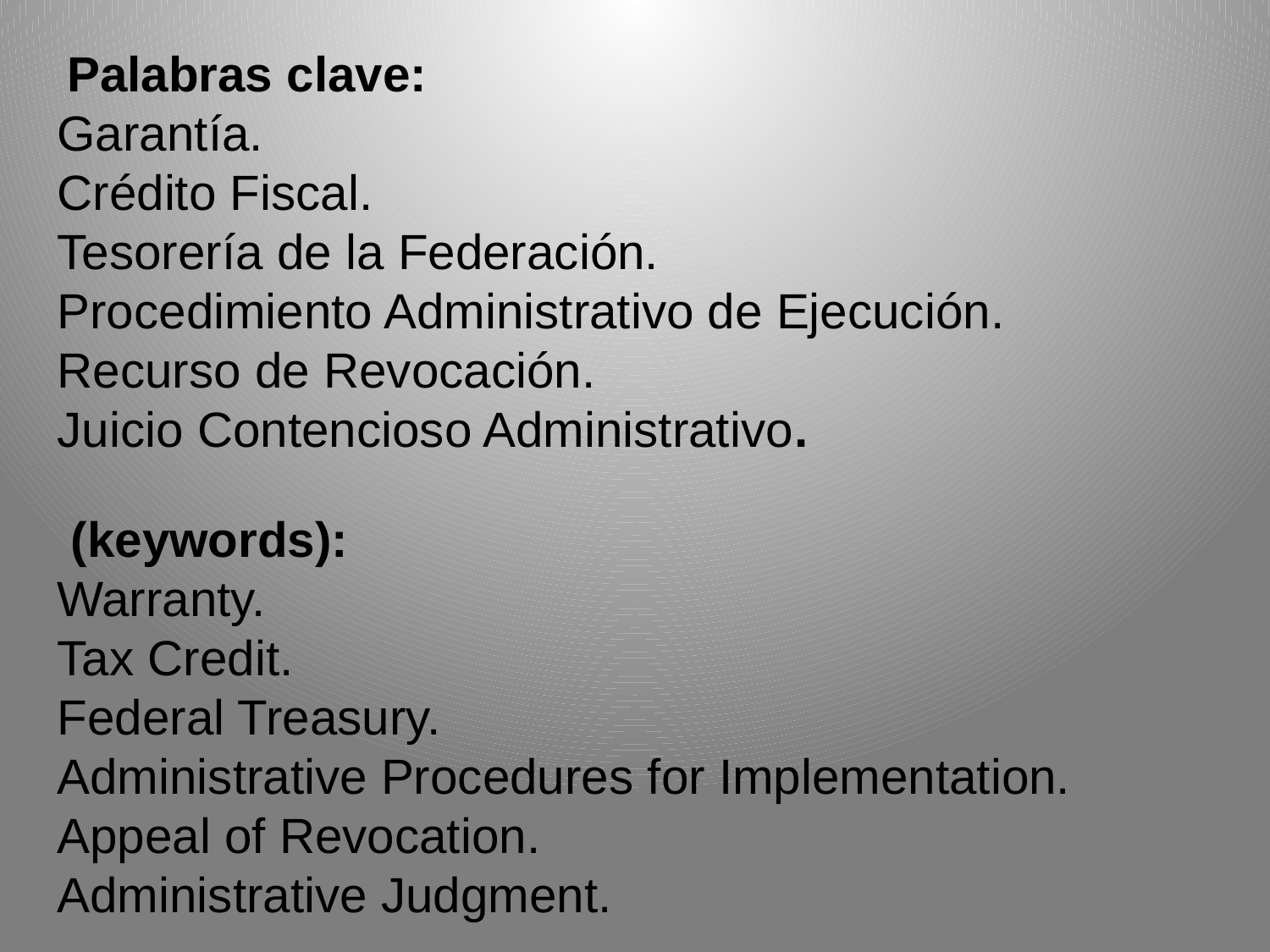

Palabras clave:
Garantía.
Crédito Fiscal.
Tesorería de la Federación.
Procedimiento Administrativo de Ejecución.
Recurso de Revocación.
Juicio Contencioso Administrativo.

 (keywords):
Warranty.
Tax Credit.
Federal Treasury.
Administrative Procedures for Implementation.
Appeal of Revocation.
Administrative Judgment.